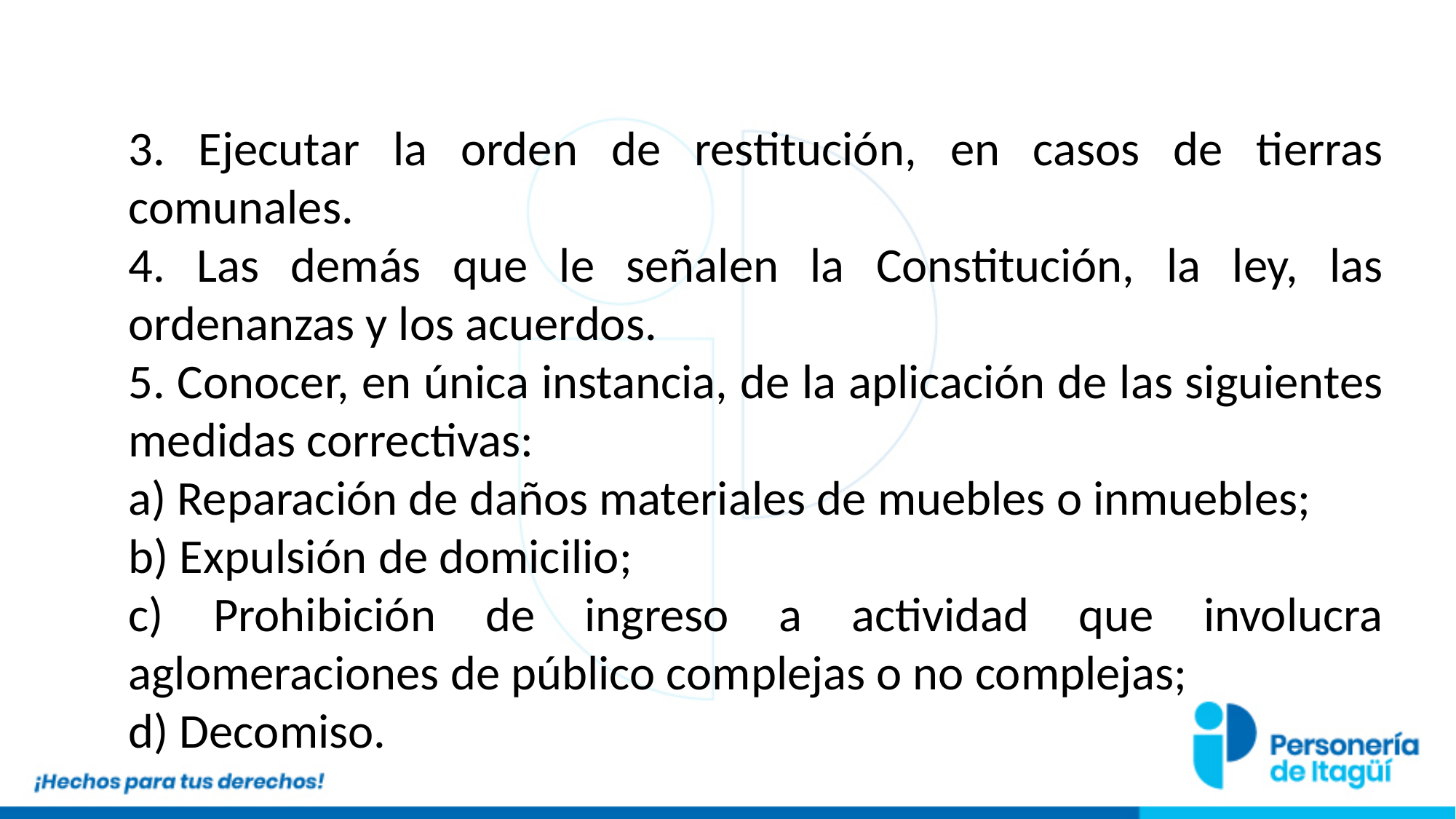

3. Ejecutar la orden de restitución, en casos de tierras comunales.
4. Las demás que le señalen la Constitución, la ley, las ordenanzas y los acuerdos.
5. Conocer, en única instancia, de la aplicación de las siguientes medidas correctivas:
a) Reparación de daños materiales de muebles o inmuebles;
b) Expulsión de domicilio;
c) Prohibición de ingreso a actividad que involucra aglomeraciones de público complejas o no complejas;
d) Decomiso.